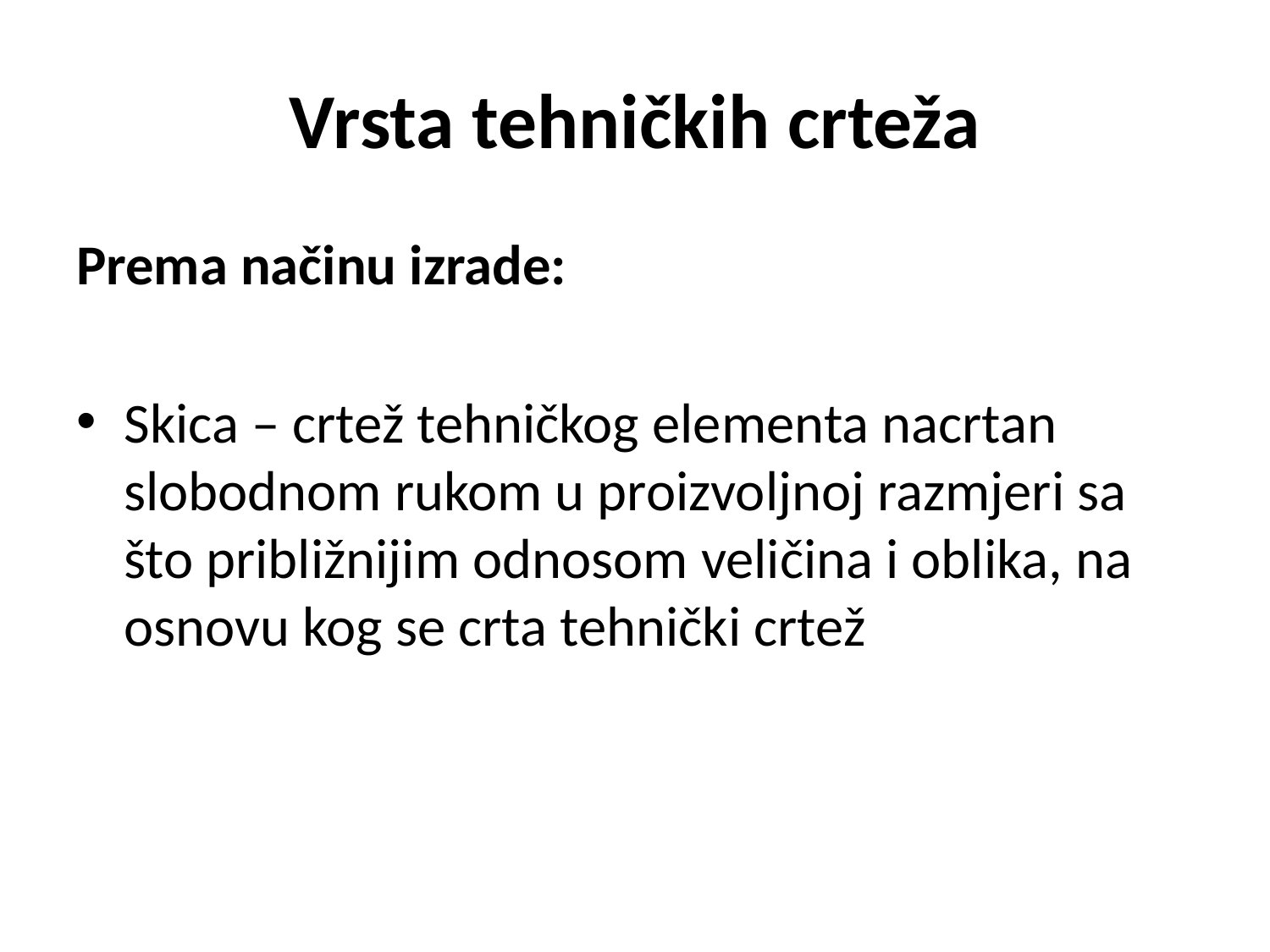

# Vrsta tehničkih crteža
Prema načinu izrade:

Skica – crtež tehničkog elementa nacrtan slobodnom rukom u proizvoljnoj razmjeri sa što približnijim odnosom veličina i oblika, na osnovu kog se crta tehnički crtež